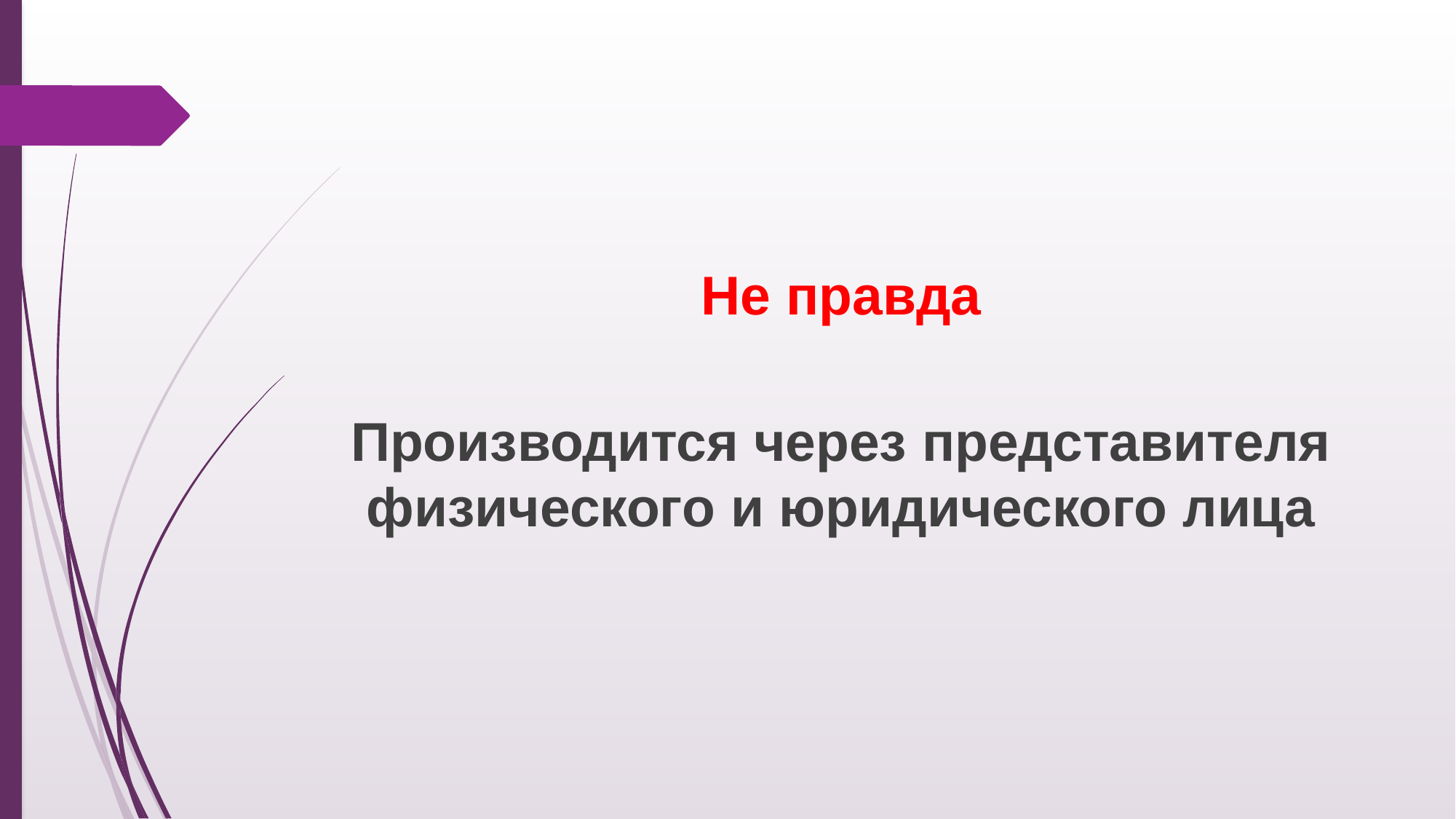

#
Не правда
Производится через представителя физического и юридического лица